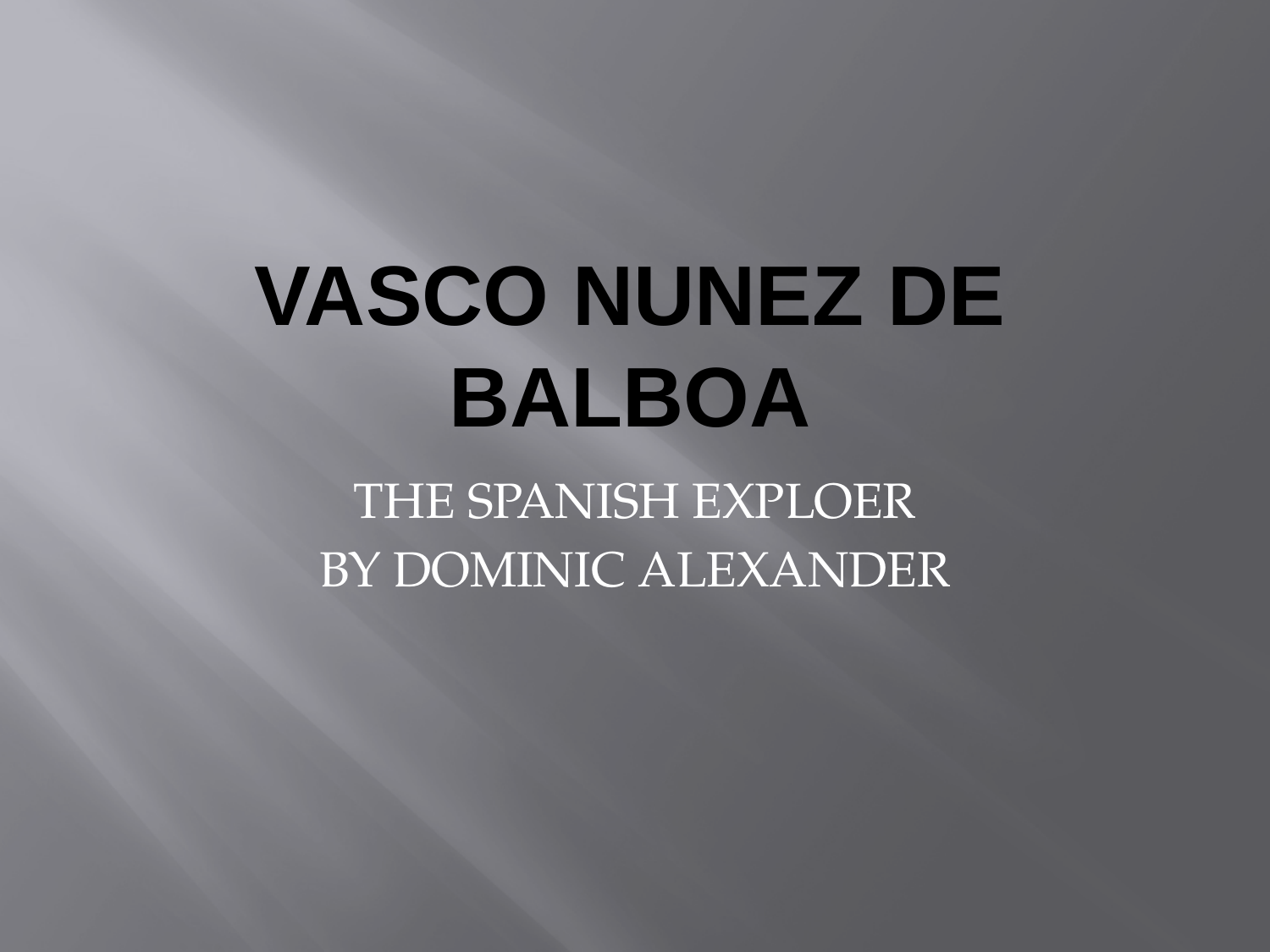

# VASCO NUNEZ DE BALBOA
THE SPANISH EXPLOER
BY DOMINIC ALEXANDER